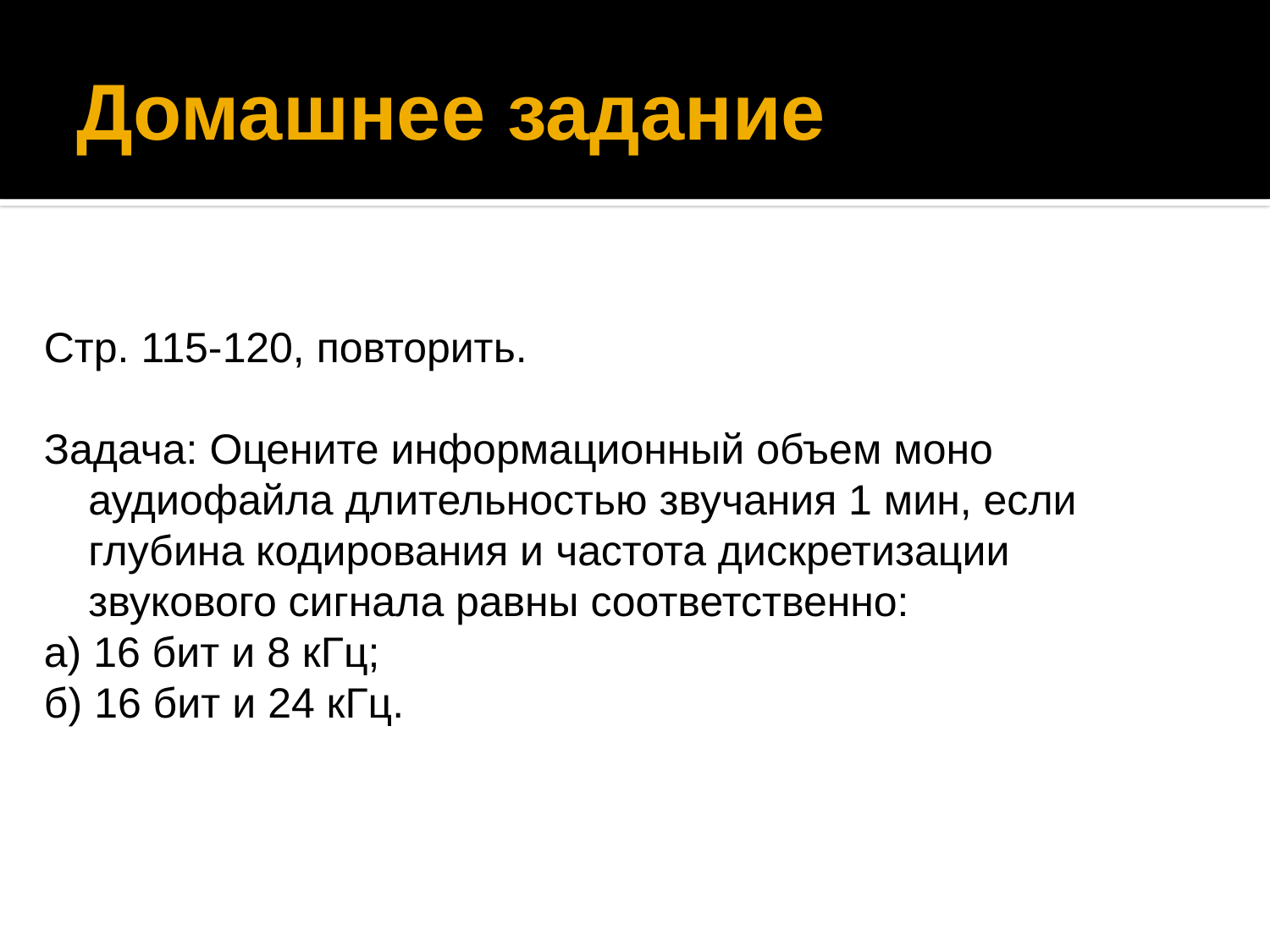

Рис. 1.25. Пример иерархической файловой системы
Рис. 1.25. Пример иерархической файловой системы
Рис. 1.25. Пример иерархической файловой системы
Рис. 1.25. Пример иерархической файловой системы
# Домашнее задание
Стр. 115-120, повторить.

Задача: Оцените информационный объем моно аудиофайла длительностью звучания 1 мин, если глубина кодирования и частота дискретизации звукового сигнала равны соответственно:
а) 16 бит и 8 кГц;
б) 16 бит и 24 кГц.